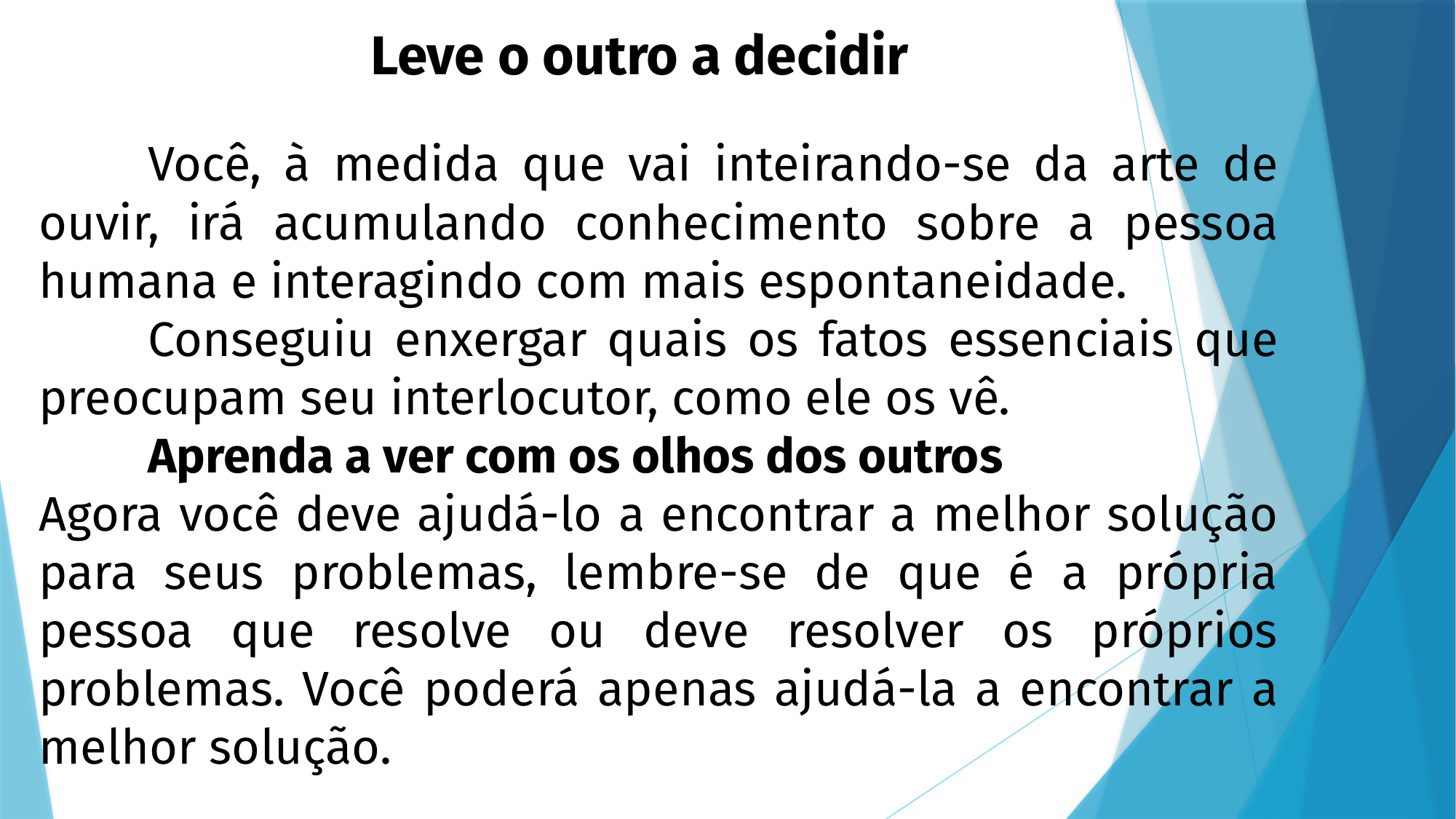

Leve o outro a decidir
	Você, à medida que vai inteirando-se da arte de ouvir, irá acumulando conhecimento sobre a pessoa humana e interagindo com mais espontaneidade.
	Conseguiu enxergar quais os fatos essenciais que preocupam seu interlocutor, como ele os vê.
	Aprenda a ver com os olhos dos outros
Agora você deve ajudá-lo a encontrar a melhor solução para seus problemas, lembre-se de que é a própria pessoa que resolve ou deve resolver os próprios problemas. Você poderá apenas ajudá-la a encontrar a melhor solução.